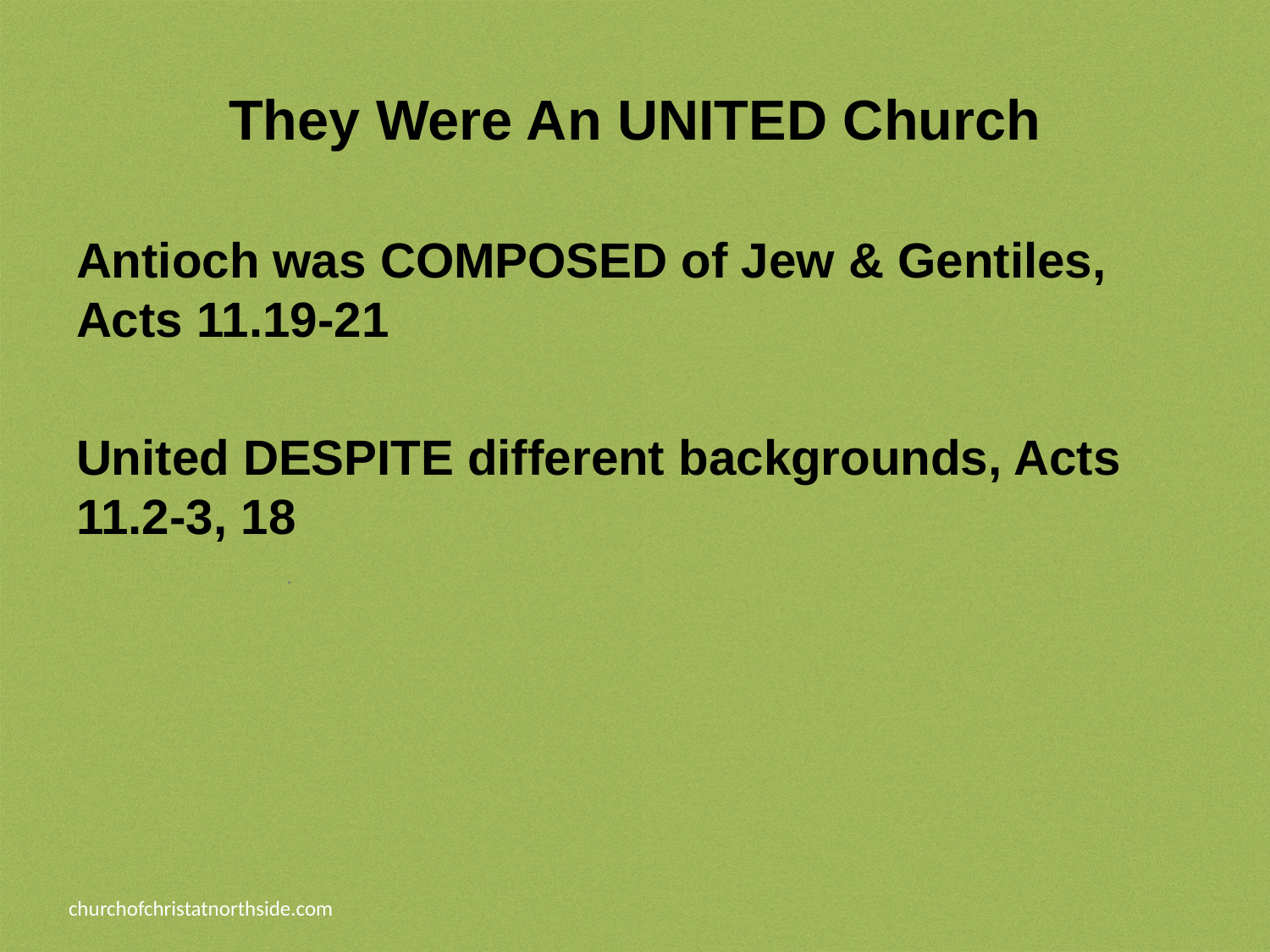

# They Were An UNITED Church
Antioch was COMPOSED of Jew & Gentiles, Acts 11.19-21

United DESPITE different backgrounds, Acts 11.2-3, 18
churchofchristatnorthside.com